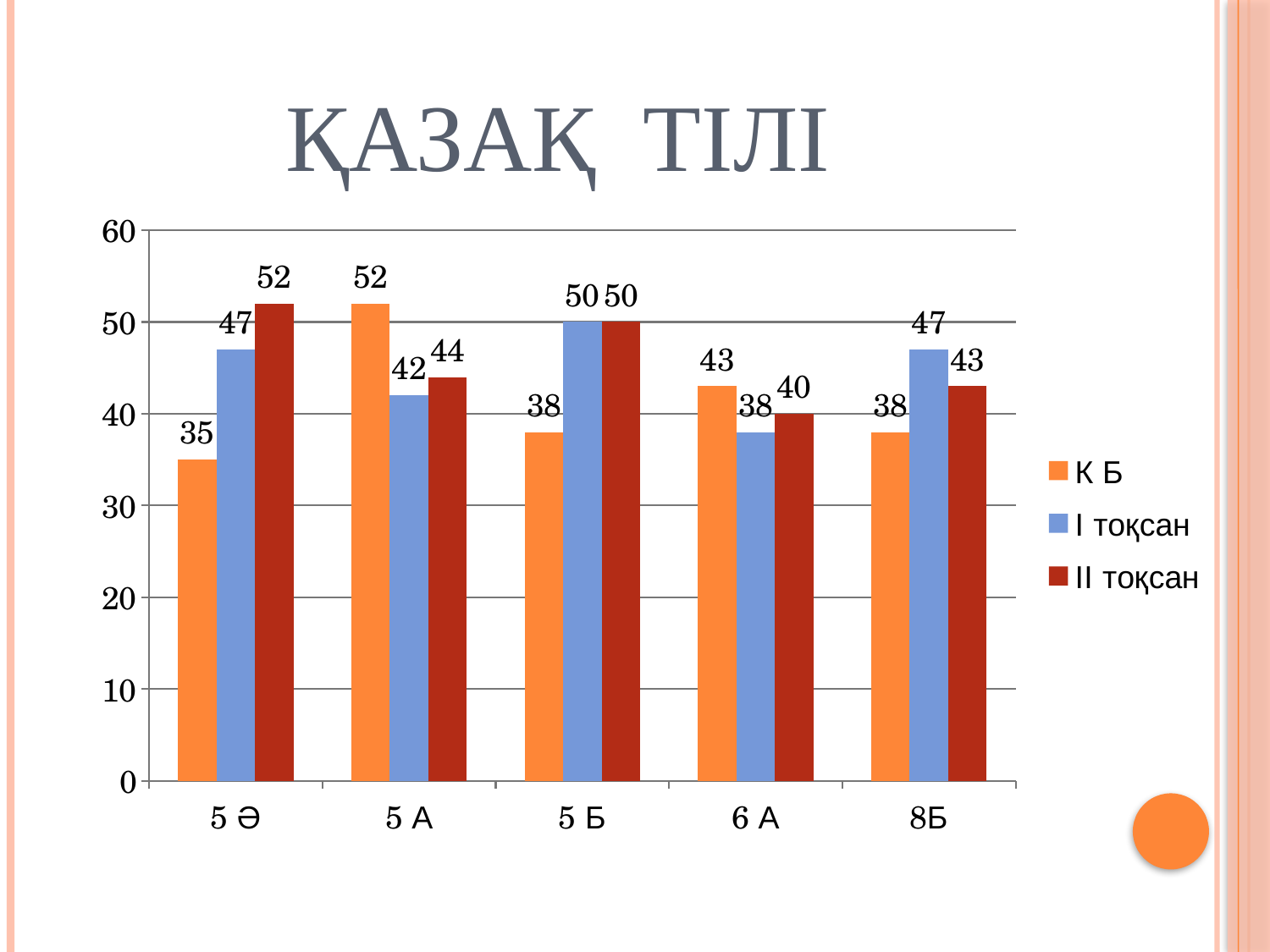

# Қазақ  тілі

### Chart

| Category | К Б | І тоқсан | ІІ тоқсан |
|---|---|---|---|
| 5 Ә | 35.0 | 47.0 | 52.0 |
| 5 А | 52.0 | 42.0 | 44.0 |
| 5 Б | 38.0 | 50.0 | 50.0 |
| 6 А | 43.0 | 38.0 | 40.0 |
| 8Б | 38.0 | 47.0 | 43.0 |